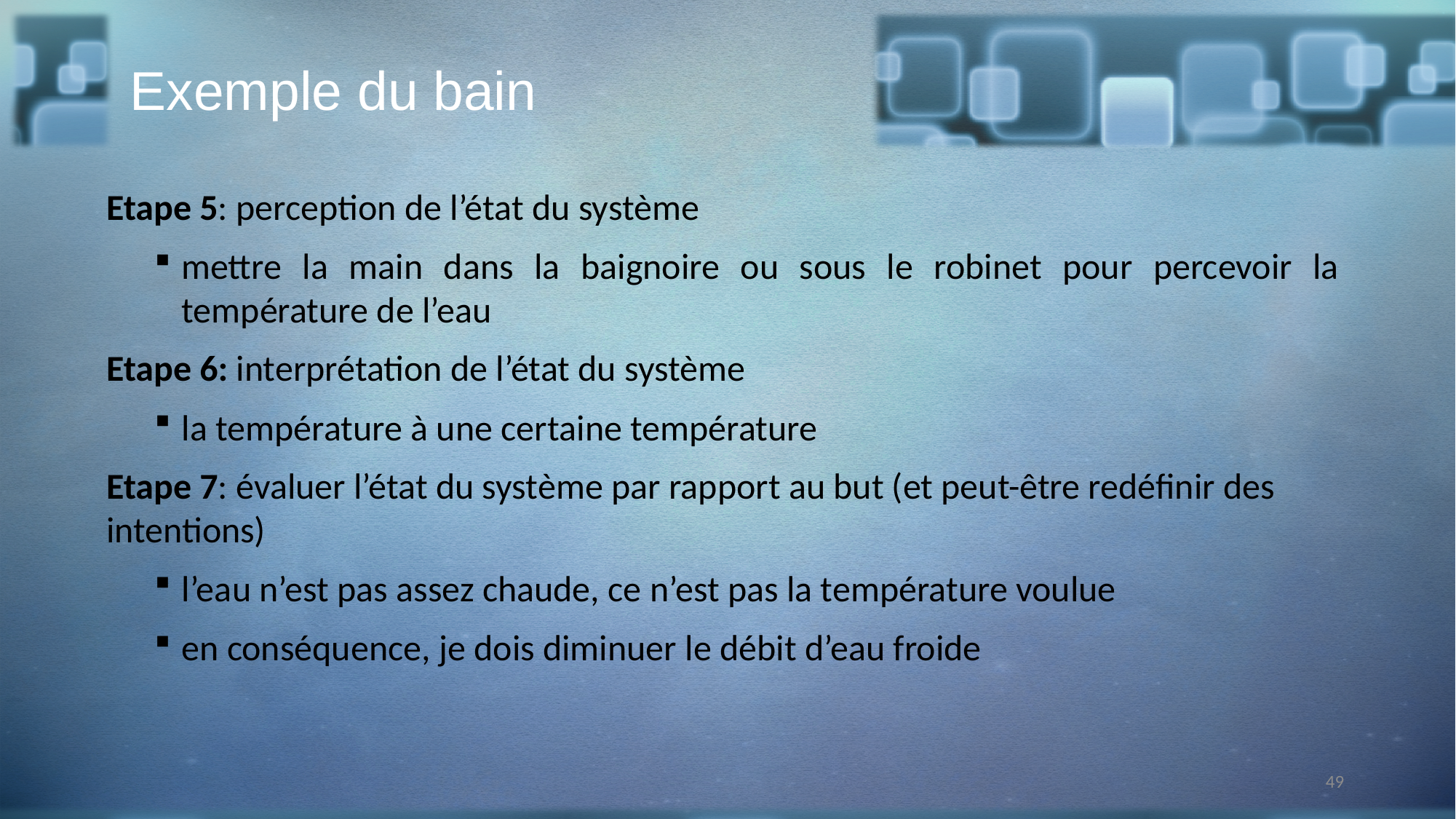

Exemple du bain
Etape 5: perception de l’état du système
mettre la main dans la baignoire ou sous le robinet pour percevoir la température de l’eau
Etape 6: interprétation de l’état du système
la température à une certaine température
Etape 7: évaluer l’état du système par rapport au but (et peut-être redéfinir des intentions)
l’eau n’est pas assez chaude, ce n’est pas la température voulue
en conséquence, je dois diminuer le débit d’eau froide
49